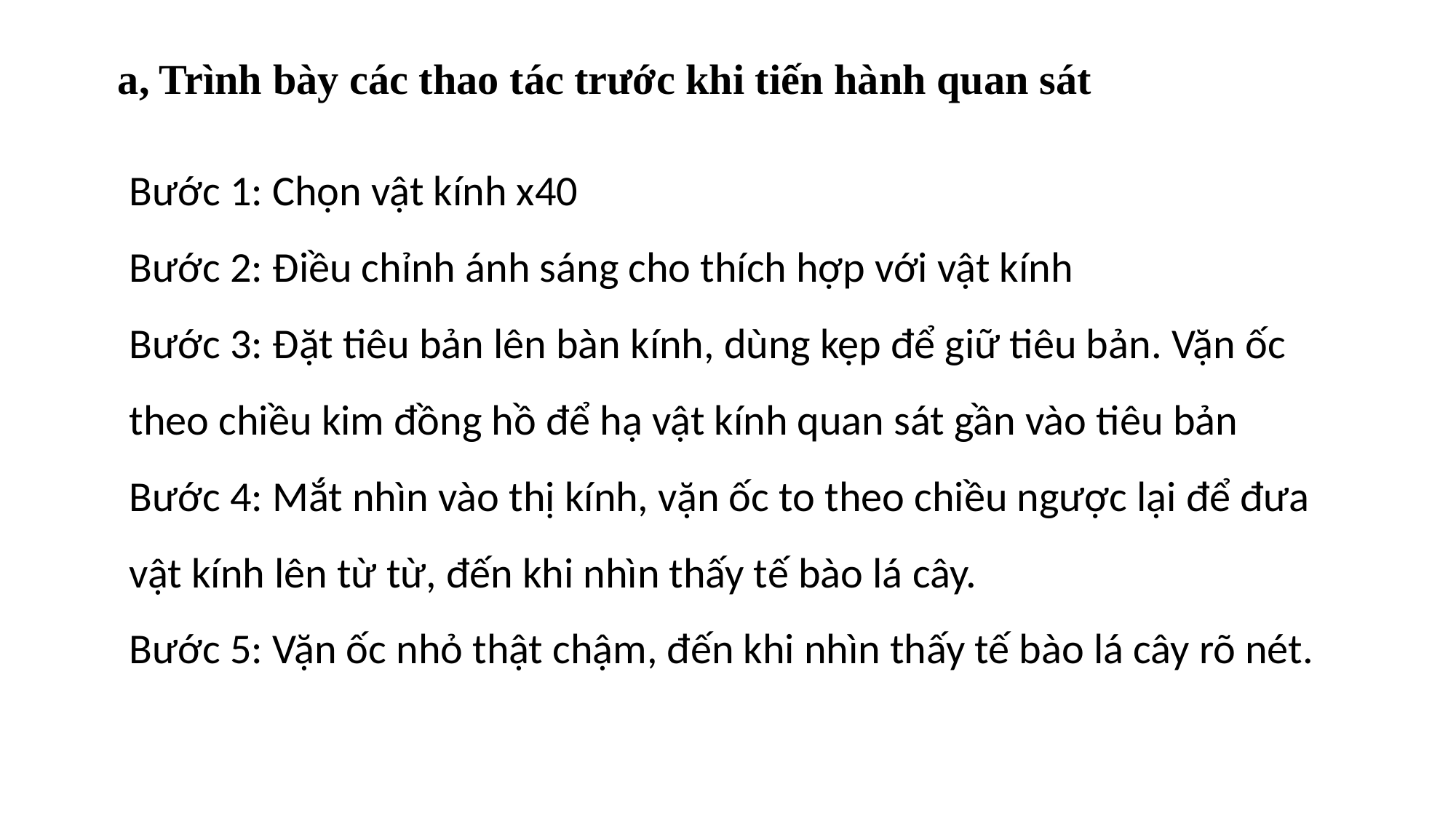

a, Trình bày các thao tác trước khi tiến hành quan sát
Bước 1: Chọn vật kính x40
Bước 2: Điều chỉnh ánh sáng cho thích hợp với vật kính
Bước 3: Đặt tiêu bản lên bàn kính, dùng kẹp để giữ tiêu bản. Vặn ốc theo chiều kim đồng hồ để hạ vật kính quan sát gần vào tiêu bản
Bước 4: Mắt nhìn vào thị kính, vặn ốc to theo chiều ngược lại để đưa vật kính lên từ từ, đến khi nhìn thấy tế bào lá cây.
Bước 5: Vặn ốc nhỏ thật chậm, đến khi nhìn thấy tế bào lá cây rõ nét.